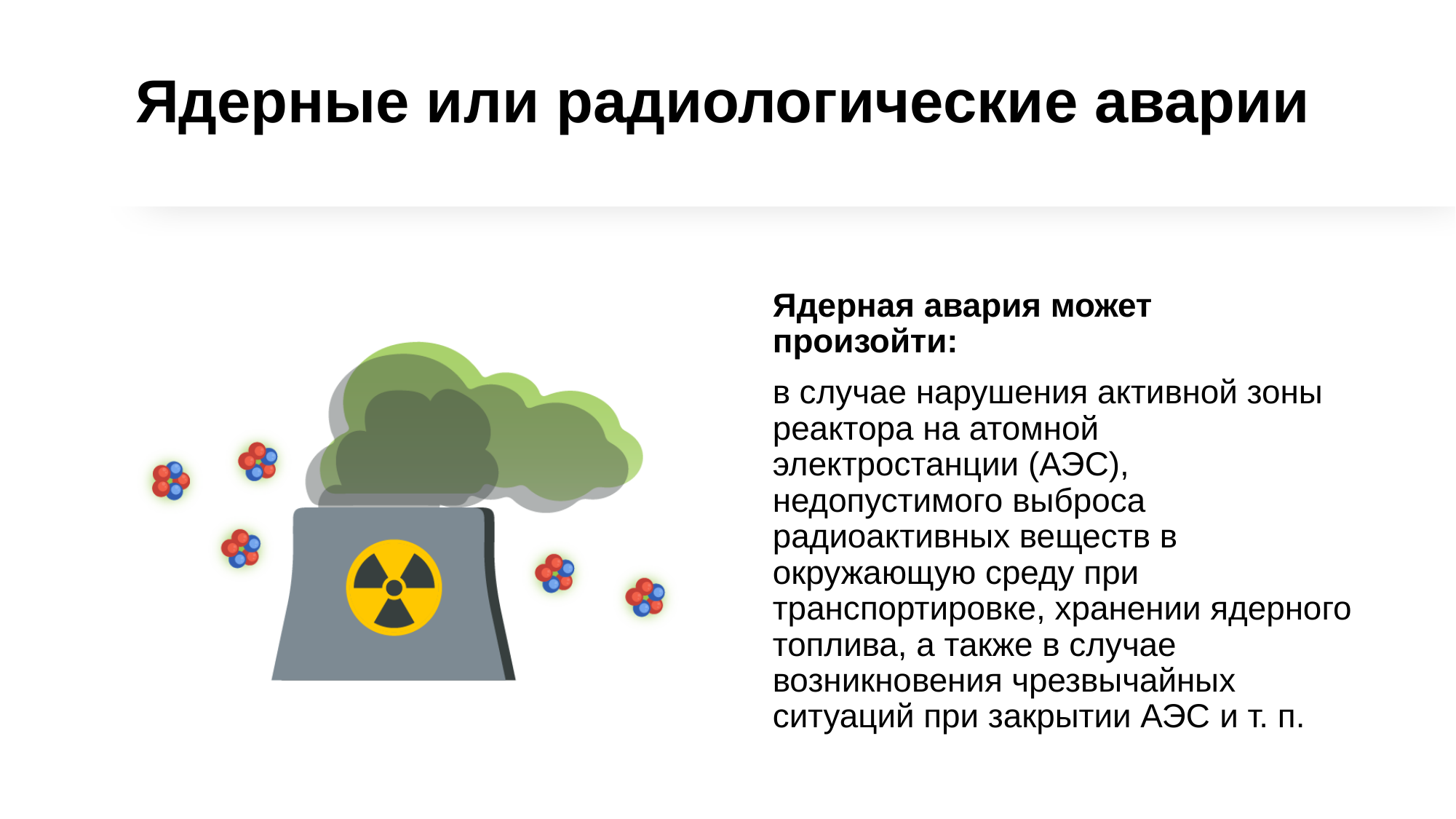

# Ядерные или радиологические аварии
Ядерная авария может произойти:
в случае нарушения активной зоны реактора на атомной электростанции (АЭС), недопустимого выброса радиоактивных веществ в окружающую среду при транспортировке, хранении ядерного топлива, а также в случае возникновения чрезвычайных ситуаций при закрытии АЭС и т. п.